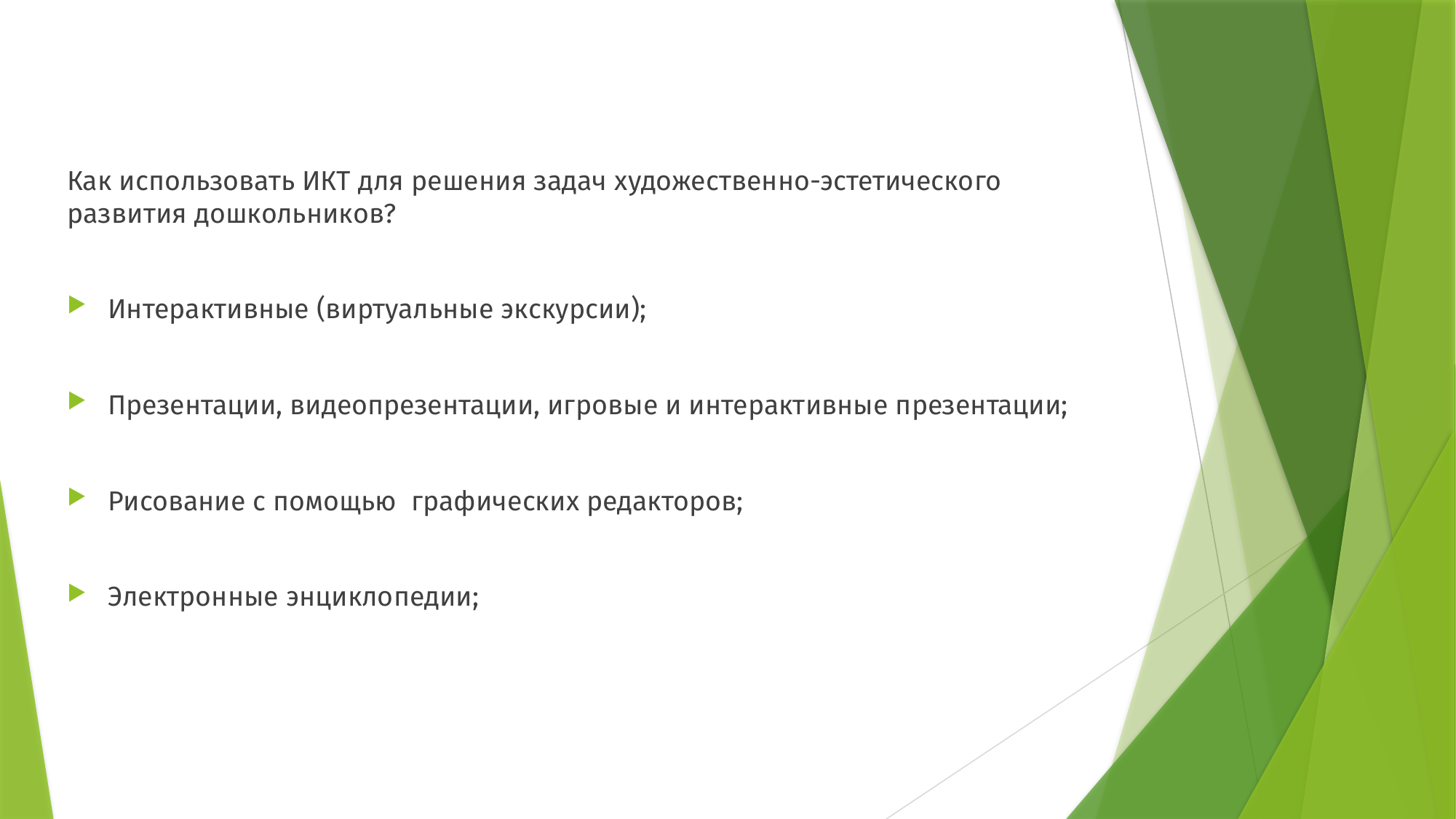

Как использовать ИКТ для решения задач художественно-эстетического развития дошкольников?

Интерактивные (виртуальные экскурсии);

Презентации, видеопрезентации, игровые и интерактивные презентации;

Рисование с помощью  графических редакторов;

Электронные энциклопедии;